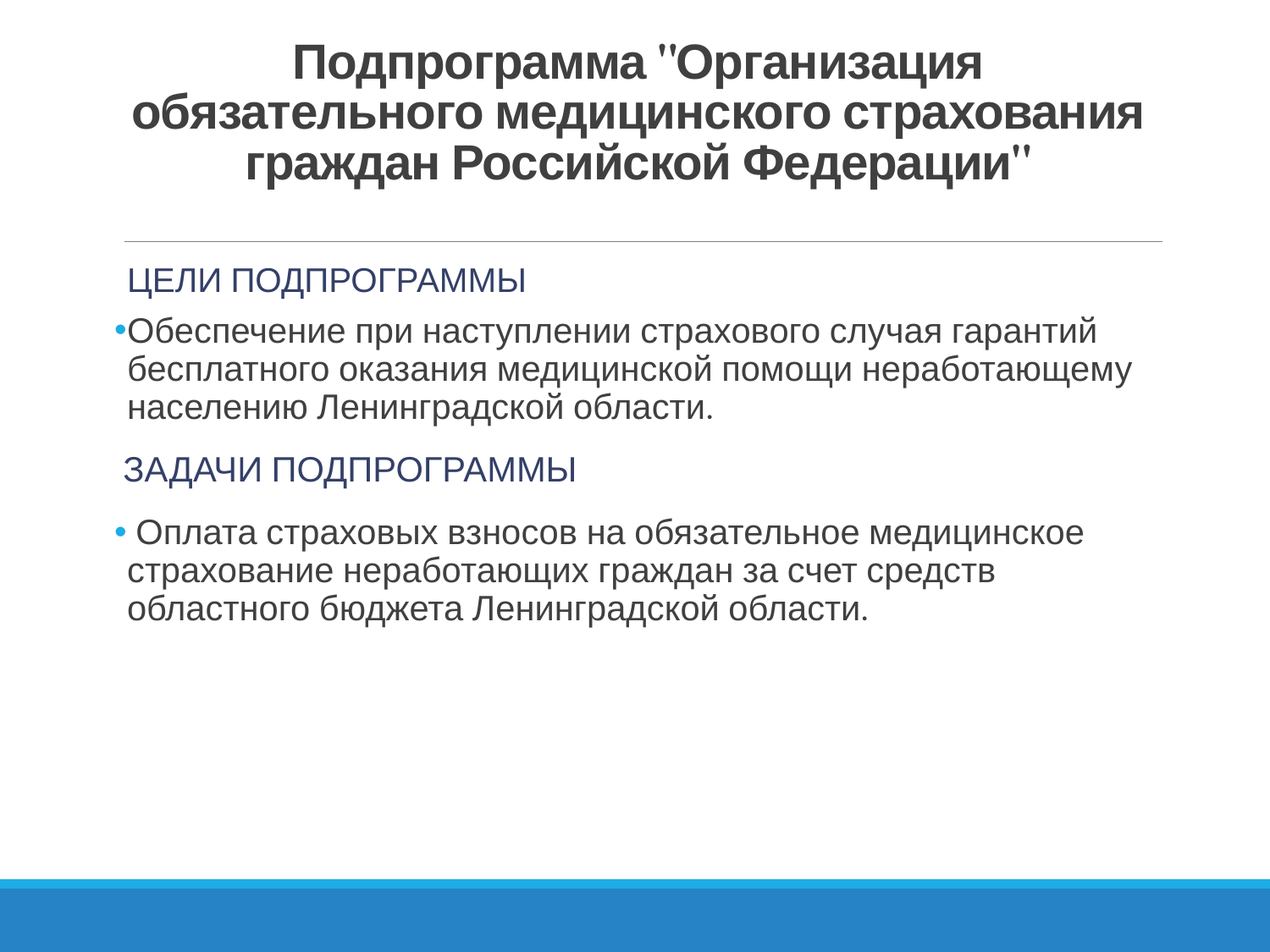

# Подпрограмма "Организация обязательного медицинского страхования граждан Российской Федерации"
Цели подпрограммы
Обеспечение при наступлении страхового случая гарантий бесплатного оказания медицинской помощи неработающему населению Ленинградской области.
 Задачи Подпрограммы
 Оплата страховых взносов на обязательное медицинское страхование неработающих граждан за счет средств областного бюджета Ленинградской области.